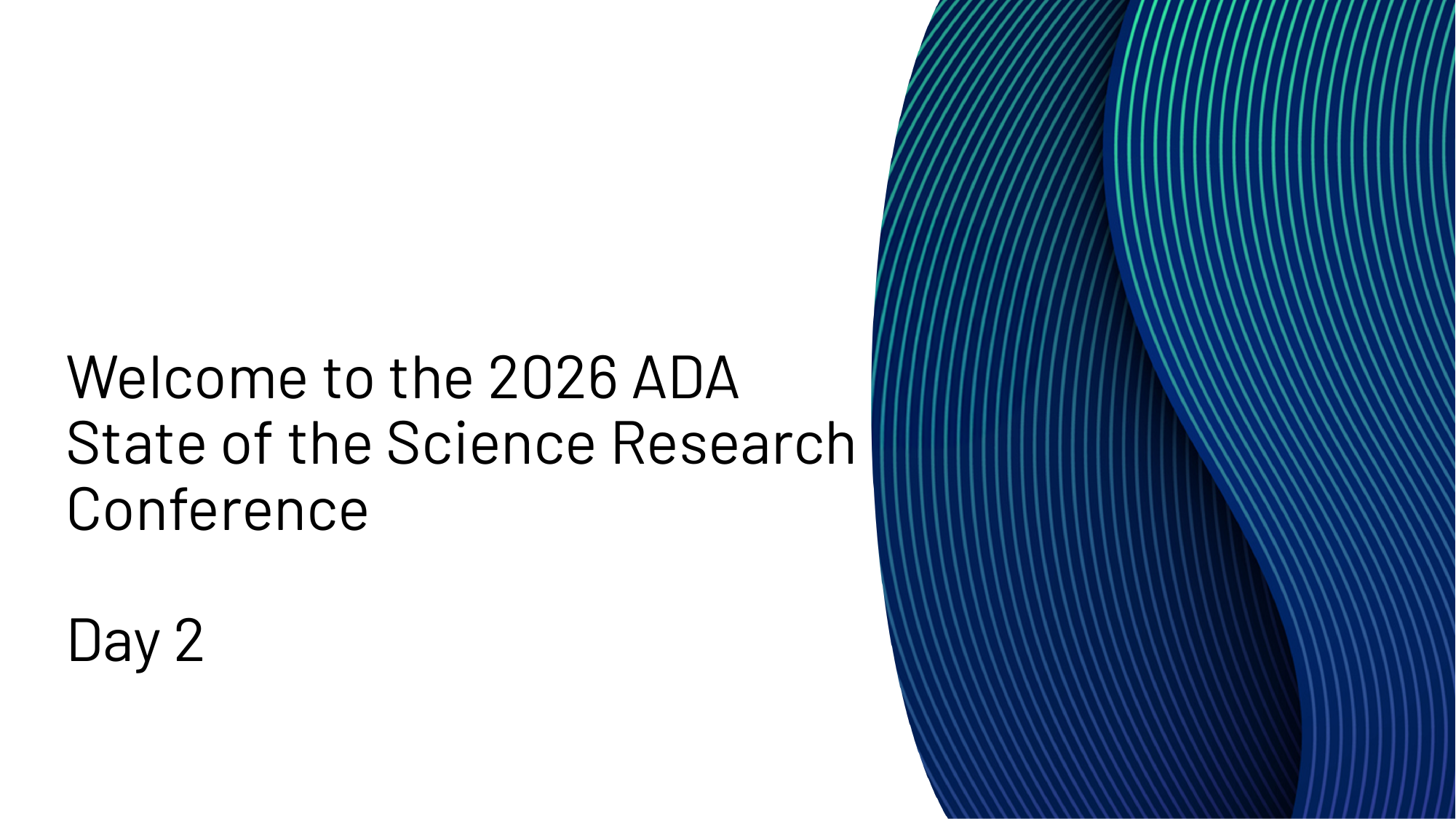

# Welcome to the 2026 ADA State of the Science Research Conference Day 2
8